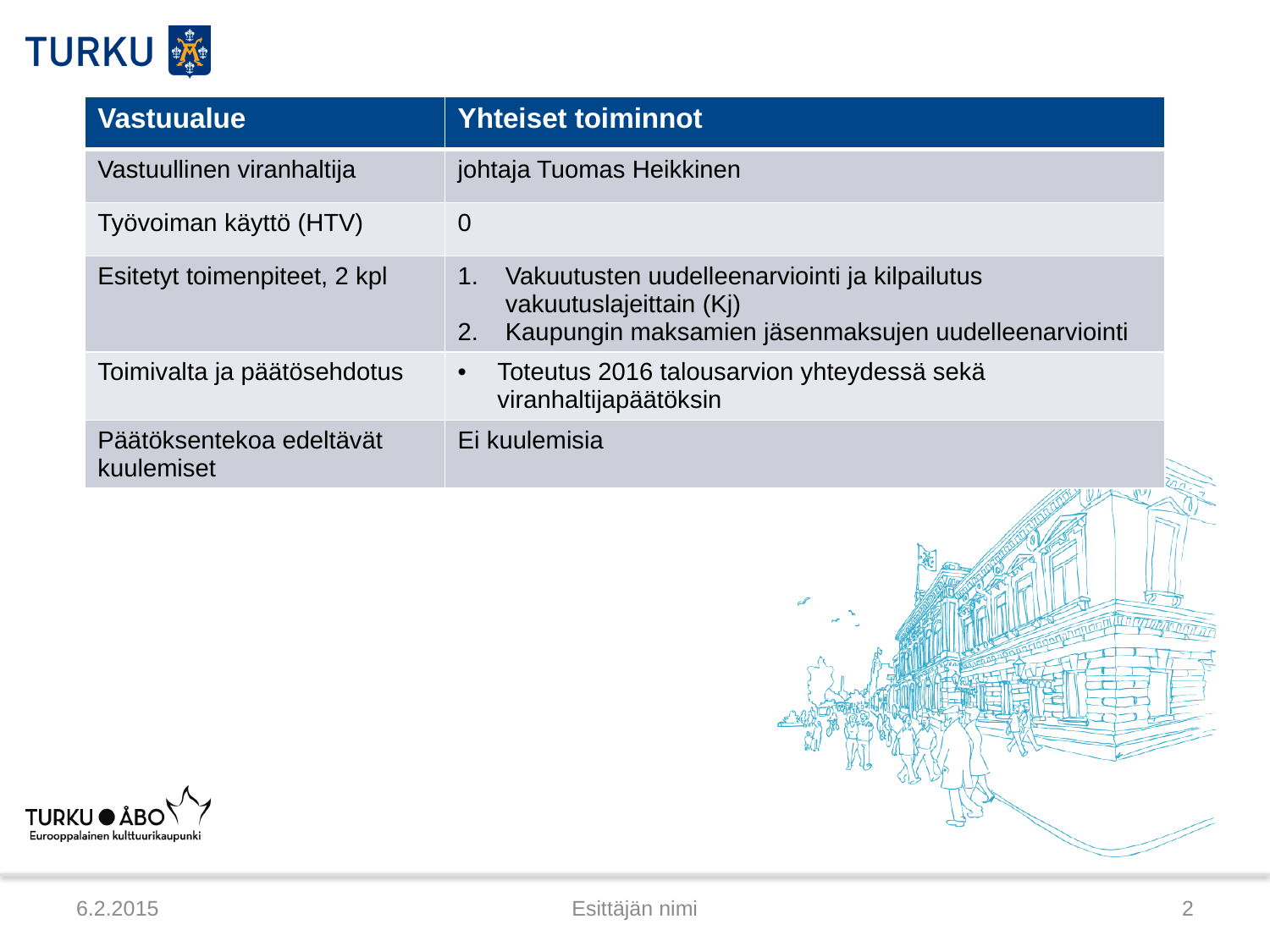

| Vastuualue | Yhteiset toiminnot |
| --- | --- |
| Vastuullinen viranhaltija | johtaja Tuomas Heikkinen |
| Työvoiman käyttö (HTV) | 0 |
| Esitetyt toimenpiteet, 2 kpl | Vakuutusten uudelleenarviointi ja kilpailutus vakuutuslajeittain (Kj) Kaupungin maksamien jäsenmaksujen uudelleenarviointi |
| Toimivalta ja päätösehdotus | Toteutus 2016 talousarvion yhteydessä sekä viranhaltijapäätöksin |
| Päätöksentekoa edeltävät kuulemiset | Ei kuulemisia |
6.2.2015
Esittäjän nimi
2